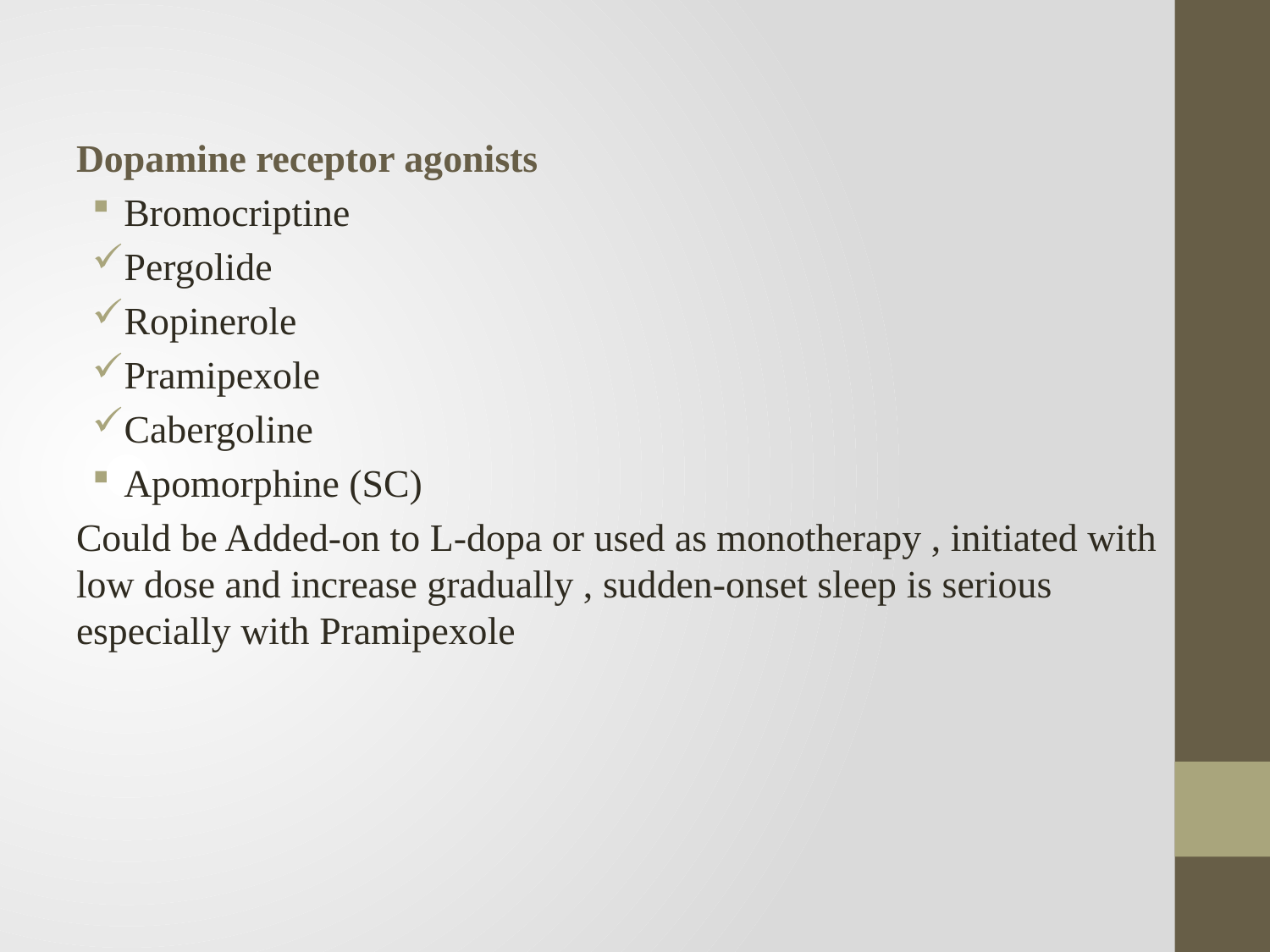

Dopamine receptor agonists
Bromocriptine
Pergolide
Ropinerole
Pramipexole
Cabergoline
Apomorphine (SC)
Could be Added-on to L-dopa or used as monotherapy , initiated with low dose and increase gradually , sudden-onset sleep is serious especially with Pramipexole